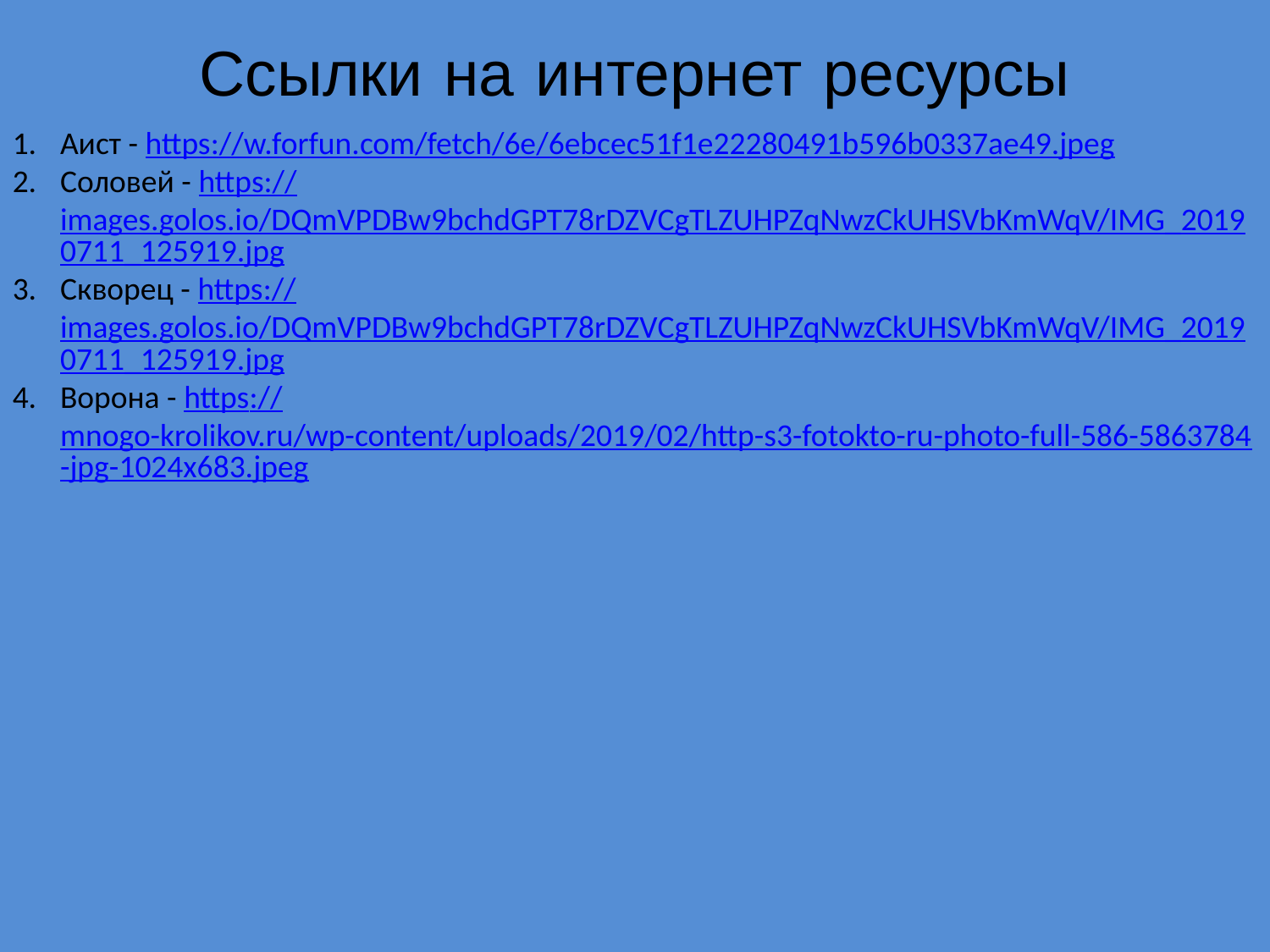

Ссылки на интернет ресурсы
Аист - https://w.forfun.com/fetch/6e/6ebcec51f1e22280491b596b0337ae49.jpeg
Соловей - https://images.golos.io/DQmVPDBw9bchdGPT78rDZVCgTLZUHPZqNwzCkUHSVbKmWqV/IMG_20190711_125919.jpg
Скворец - https://images.golos.io/DQmVPDBw9bchdGPT78rDZVCgTLZUHPZqNwzCkUHSVbKmWqV/IMG_20190711_125919.jpg
Ворона - https://mnogo-krolikov.ru/wp-content/uploads/2019/02/http-s3-fotokto-ru-photo-full-586-5863784-jpg-1024x683.jpeg